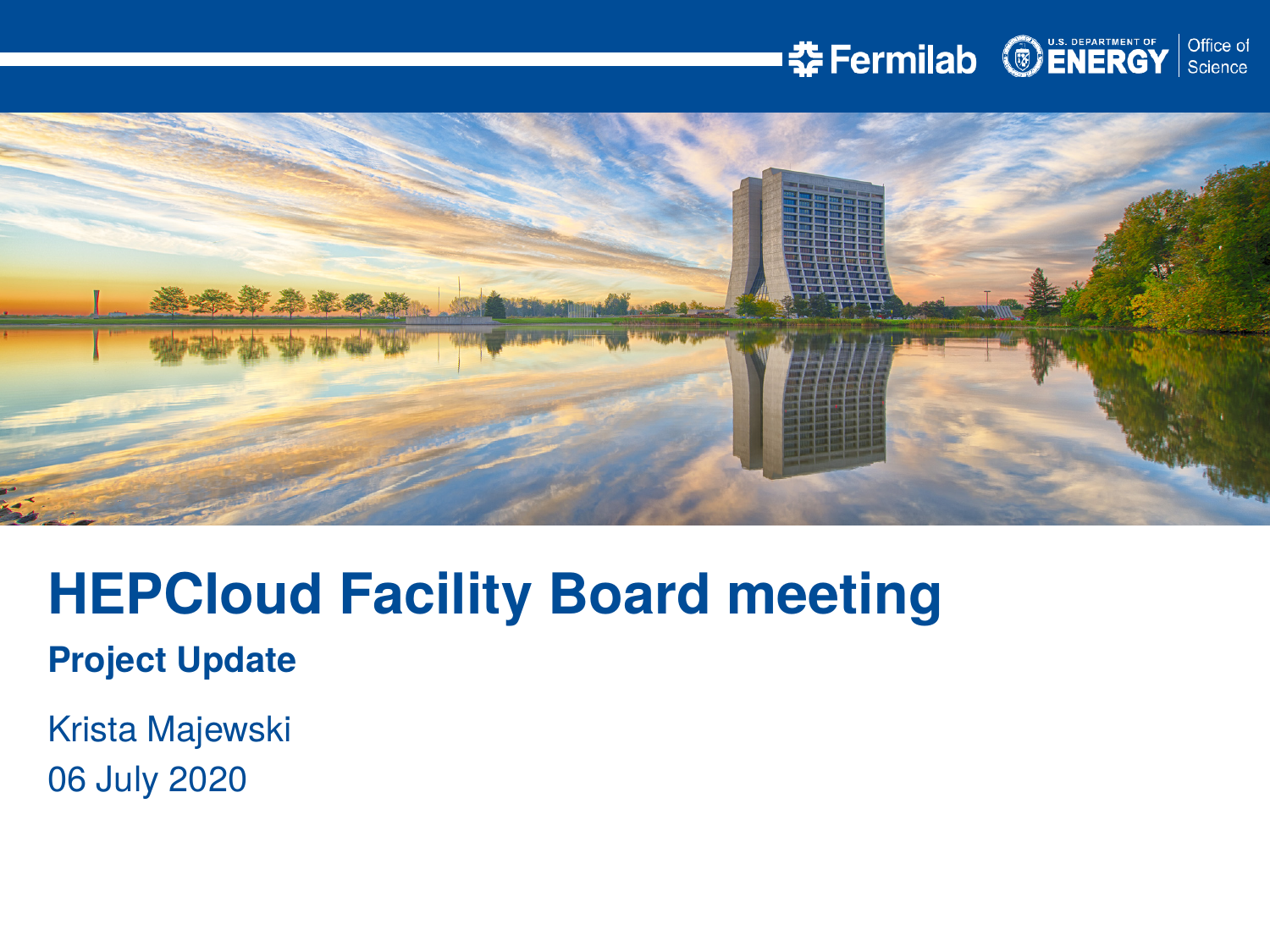

HEPCloud Facility Board meeting
Project Update
Krista Majewski
06 July 2020